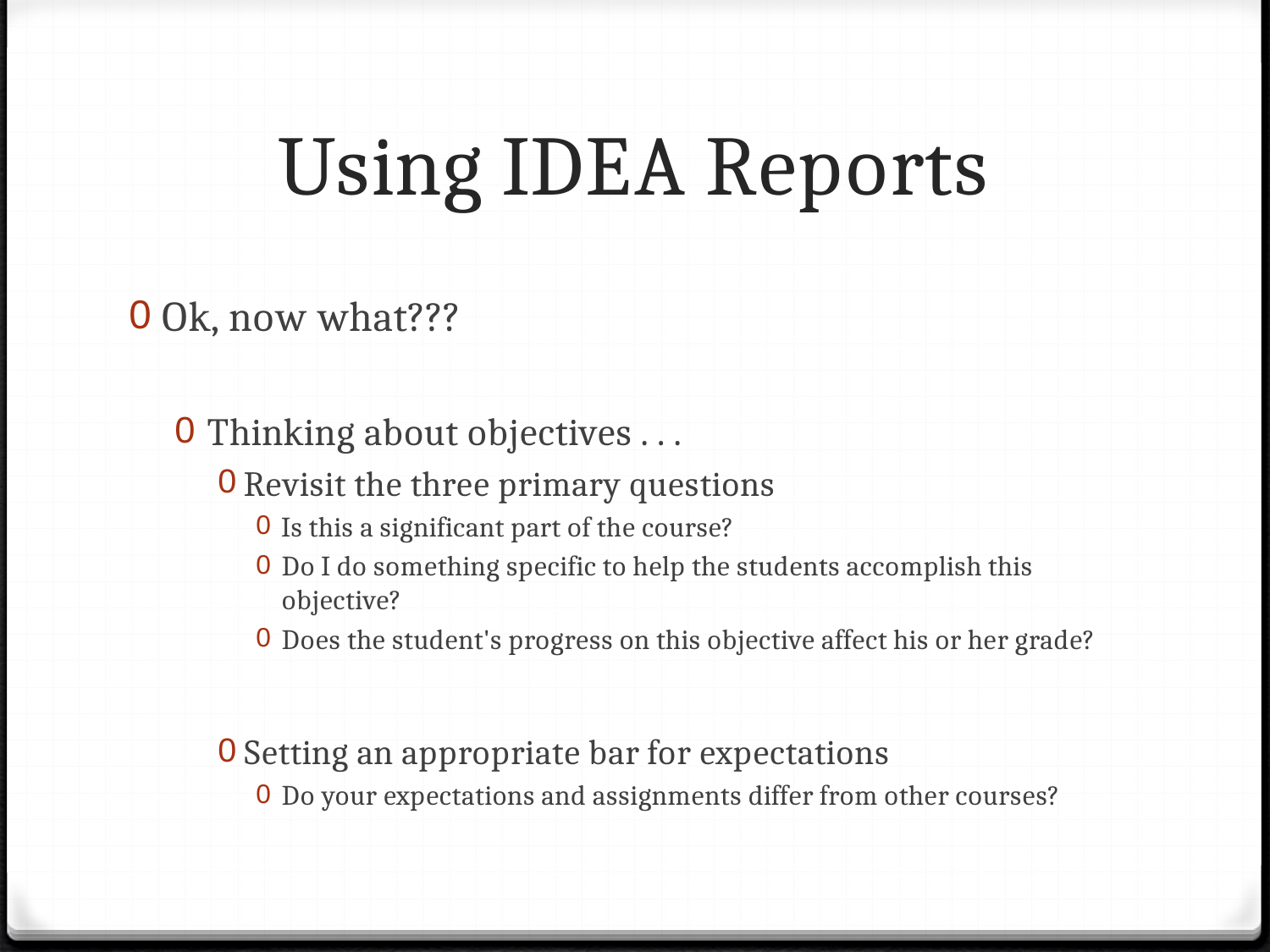

# Using IDEA Reports
Ok, now what???

Thinking about objectives . . .
Revisit the three primary questions
Is this a significant part of the course?
Do I do something specific to help the students accomplish this objective?
Does the student's progress on this objective affect his or her grade?

Setting an appropriate bar for expectations
Do your expectations and assignments differ from other courses?